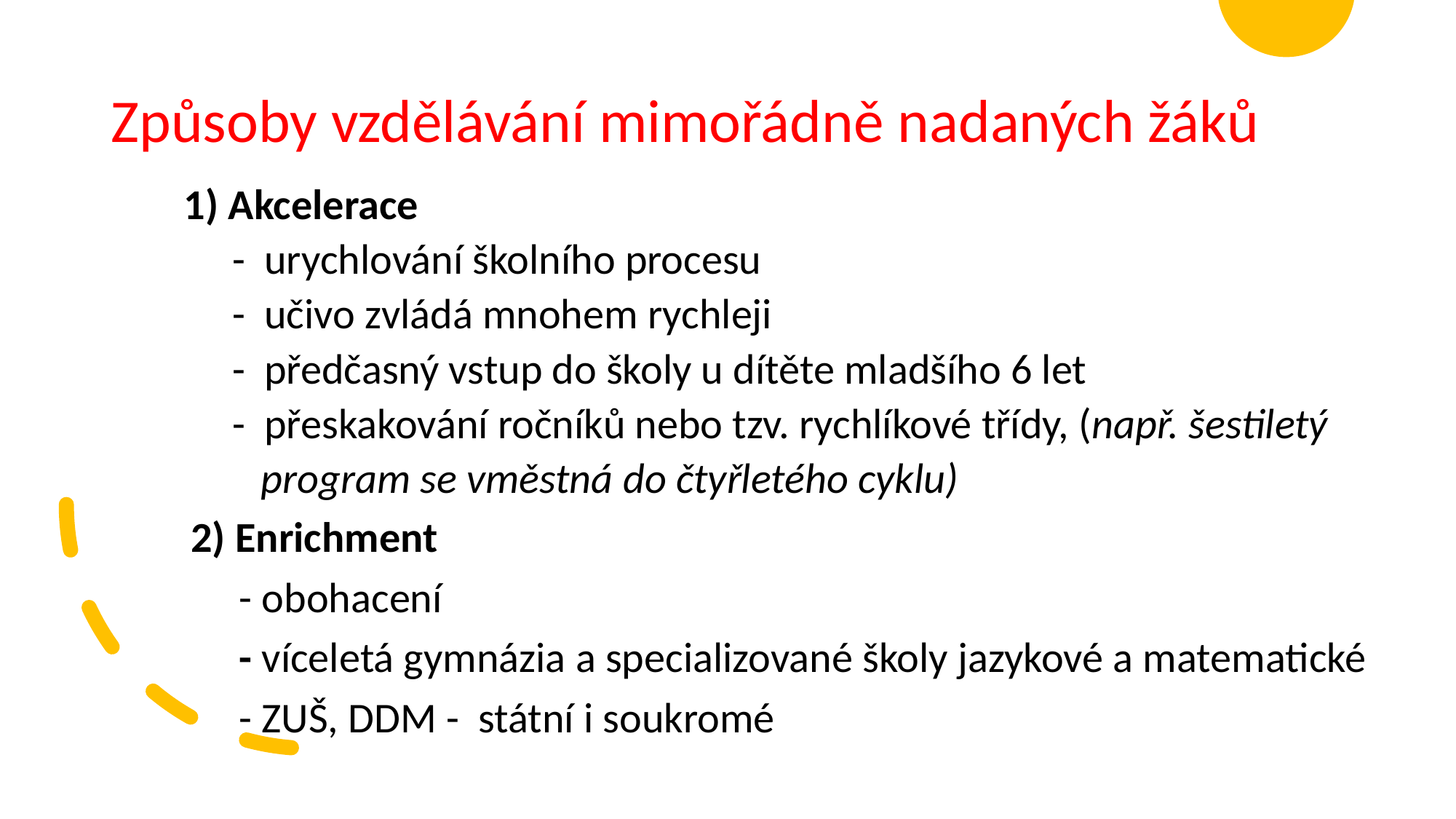

Způsoby vzdělávání mimořádně nadaných žáků
1) Akcelerace
     -  urychlování školního procesu
     -  učivo zvládá mnohem rychleji
     -  předčasný vstup do školy u dítěte mladšího 6 let
     -  přeskakování ročníků nebo tzv. rychlíkové třídy, (např. šestiletý
        program se vměstná do čtyřletého cyklu)

2) Enrichment
     - obohacení
     - víceletá gymnázia a specializované školy jazykové a matematické
     - ZUŠ, DDM -  státní i soukromé